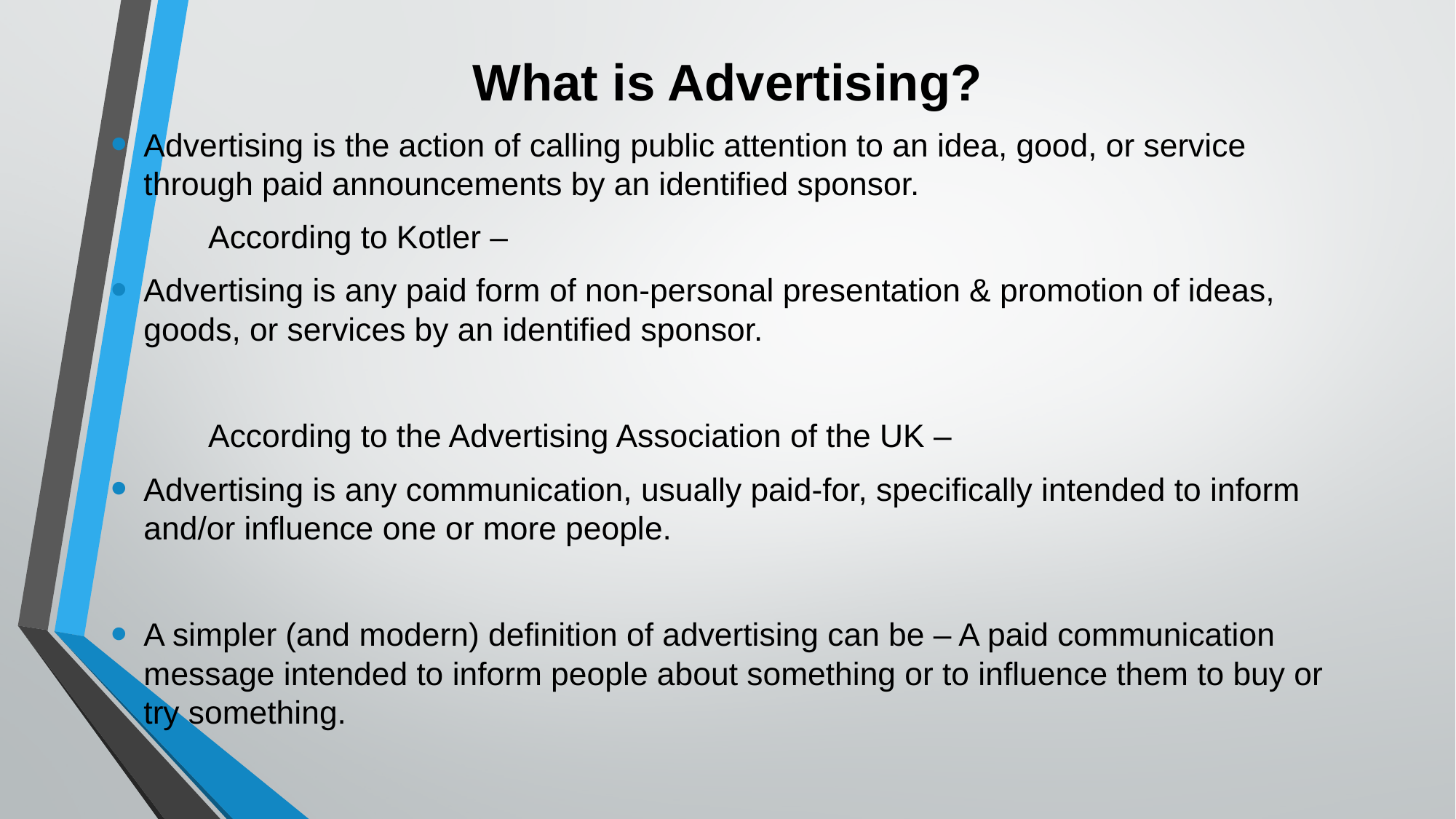

# What is Advertising?
Advertising is the action of calling public attention to an idea, good, or service through paid announcements by an identified sponsor.
	According to Kotler –
Advertising is any paid form of non-personal presentation & promotion of ideas, goods, or services by an identified sponsor.

	According to the Advertising Association of the UK –
Advertising is any communication, usually paid-for, specifically intended to inform and/or influence one or more people.

A simpler (and modern) definition of advertising can be – A paid communication message intended to inform people about something or to influence them to buy or try something.